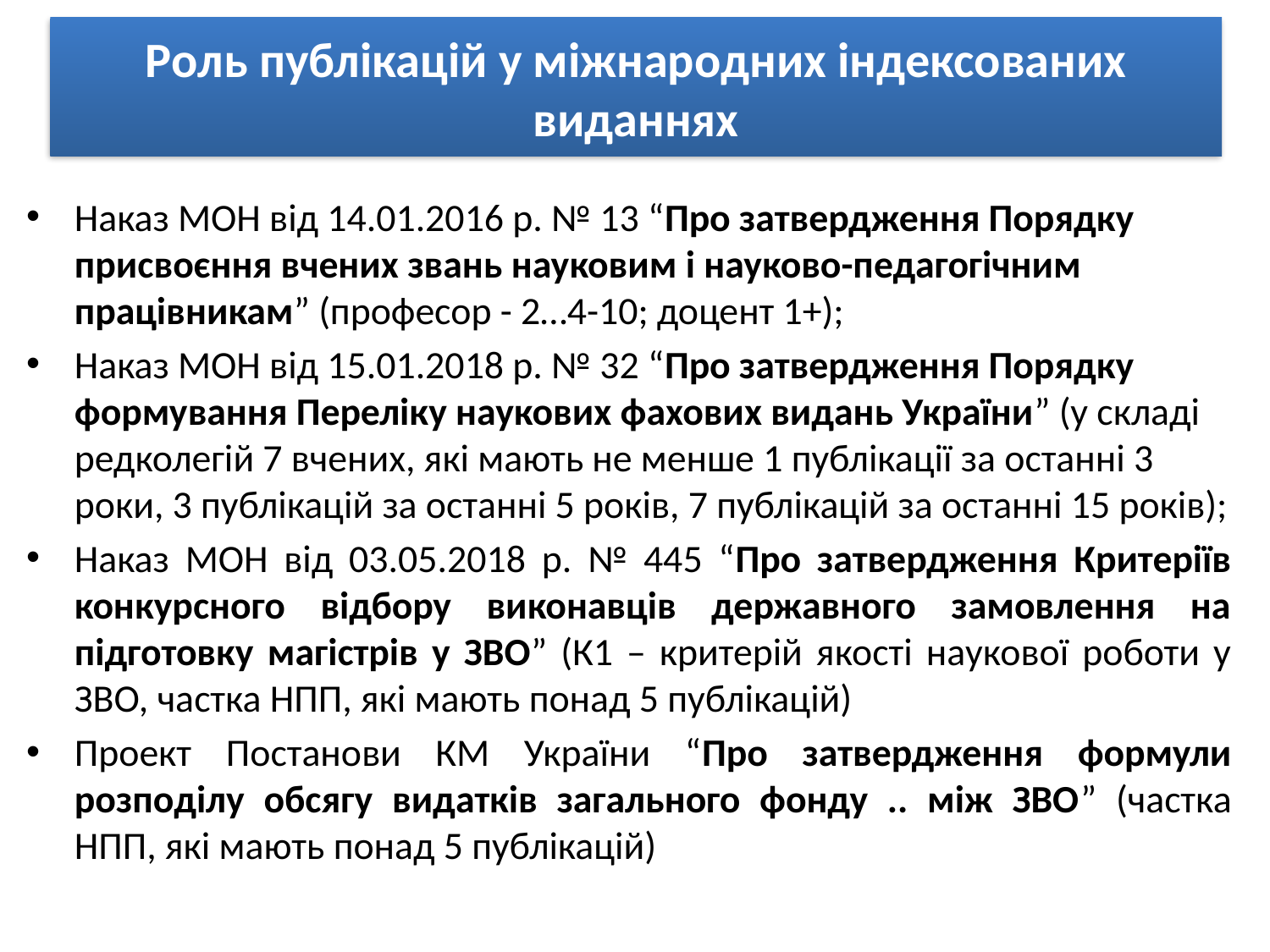

Роль публікацій у міжнародних індексованих виданнях
Наказ МОН від 14.01.2016 р. № 13 “Про затвердження Порядку присвоєння вчених звань науковим і науково-педагогічним працівникам” (професор - 2…4-10; доцент 1+);
Наказ МОН від 15.01.2018 р. № 32 “Про затвердження Порядку формування Переліку наукових фахових видань України” (у складі редколегій 7 вчених, які мають не менше 1 публікації за останні 3 роки, 3 публікацій за останні 5 років, 7 публікацій за останні 15 років);
Наказ МОН від 03.05.2018 р. № 445 “Про затвердження Критеріїв конкурсного відбору виконавців державного замовлення на підготовку магістрів у ЗВО” (К1 – критерій якості наукової роботи у ЗВО, частка НПП, які мають понад 5 публікацій)
Проект Постанови КМ України “Про затвердження формули розподілу обсягу видатків загального фонду .. між ЗВО” (частка НПП, які мають понад 5 публікацій)